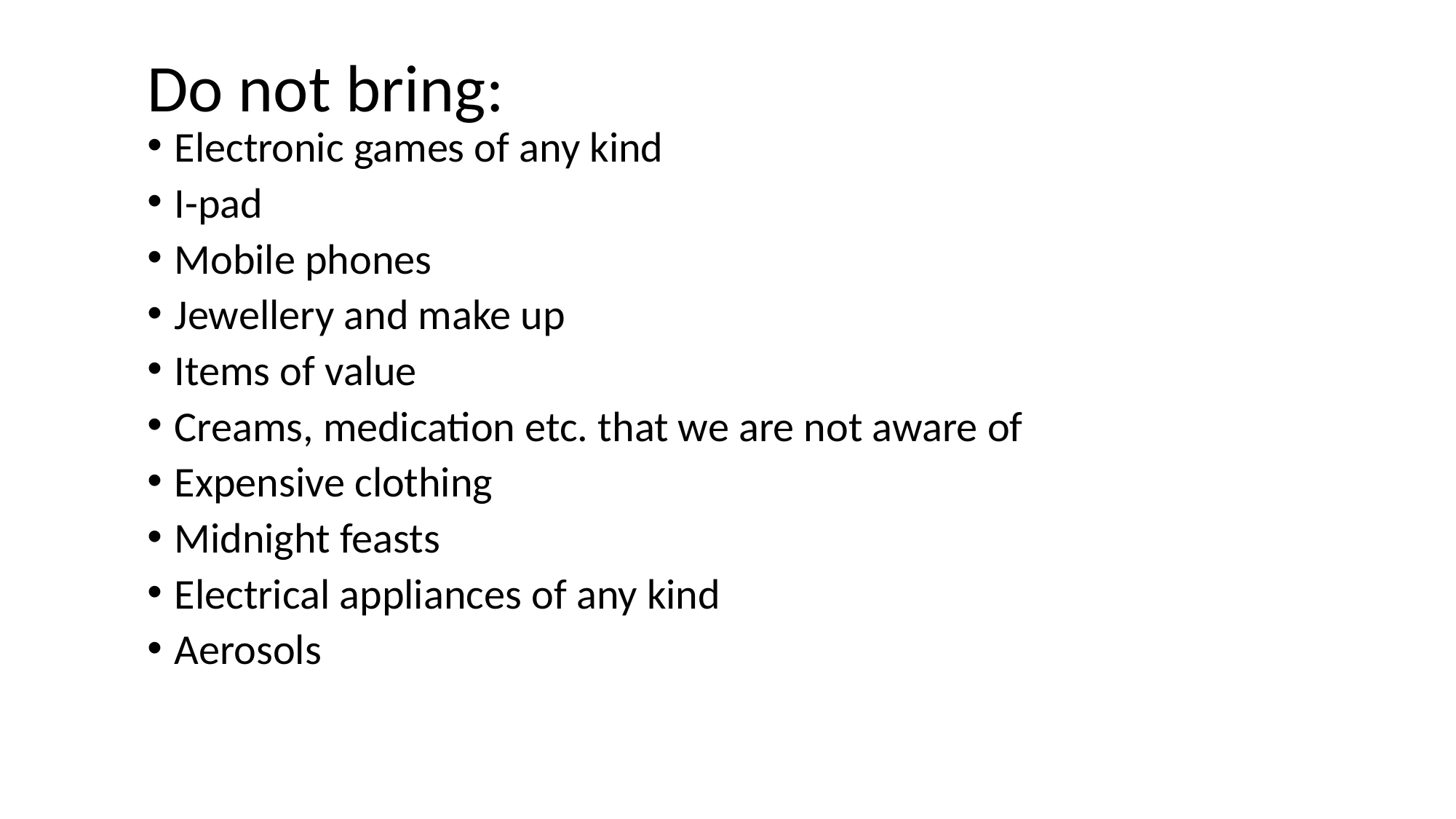

# Do not bring:
Electronic games of any kind
I-pad
Mobile phones
Jewellery and make up
Items of value
Creams, medication etc. that we are not aware of
Expensive clothing
Midnight feasts
Electrical appliances of any kind
Aerosols